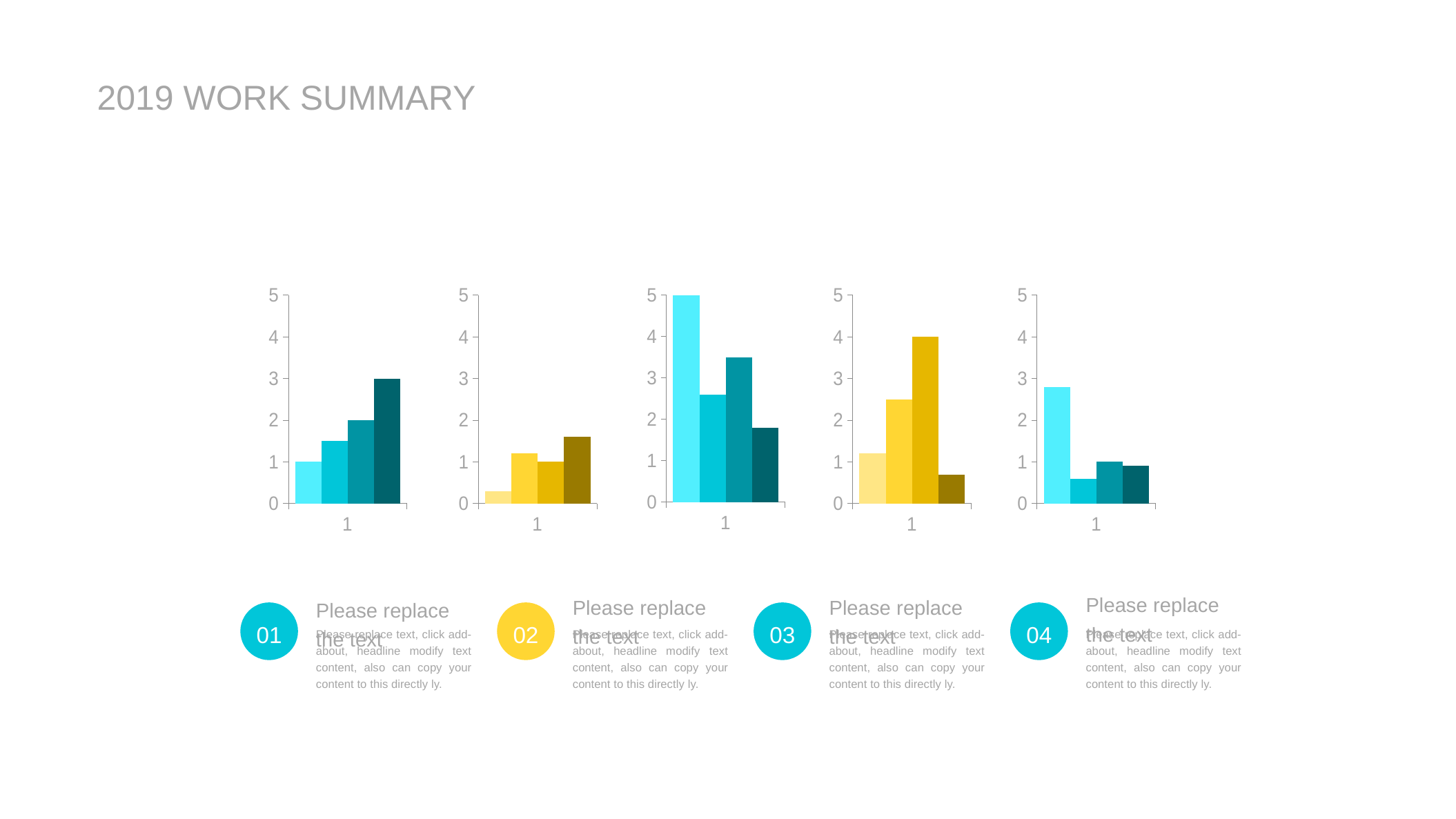

2019 WORK SUMMARY

### Chart

| Category |  |  |  |  |
|---|---|---|---|---|

### Chart

| Category |  |  |  |  |
|---|---|---|---|---|

### Chart

| Category |  |  |  |  |
|---|---|---|---|---|

### Chart

| Category |  |  |  |  |
|---|---|---|---|---|

### Chart

| Category |  |  |  |  |
|---|---|---|---|---|
Please replace the text
Please replace the text
Please replace the text
Please replace the text
01
02
03
04
Please replace text, click add-about, headline modify text content, also can copy your content to this directly ly.
Please replace text, click add-about, headline modify text content, also can copy your content to this directly ly.
Please replace text, click add-about, headline modify text content, also can copy your content to this directly ly.
Please replace text, click add-about, headline modify text content, also can copy your content to this directly ly.